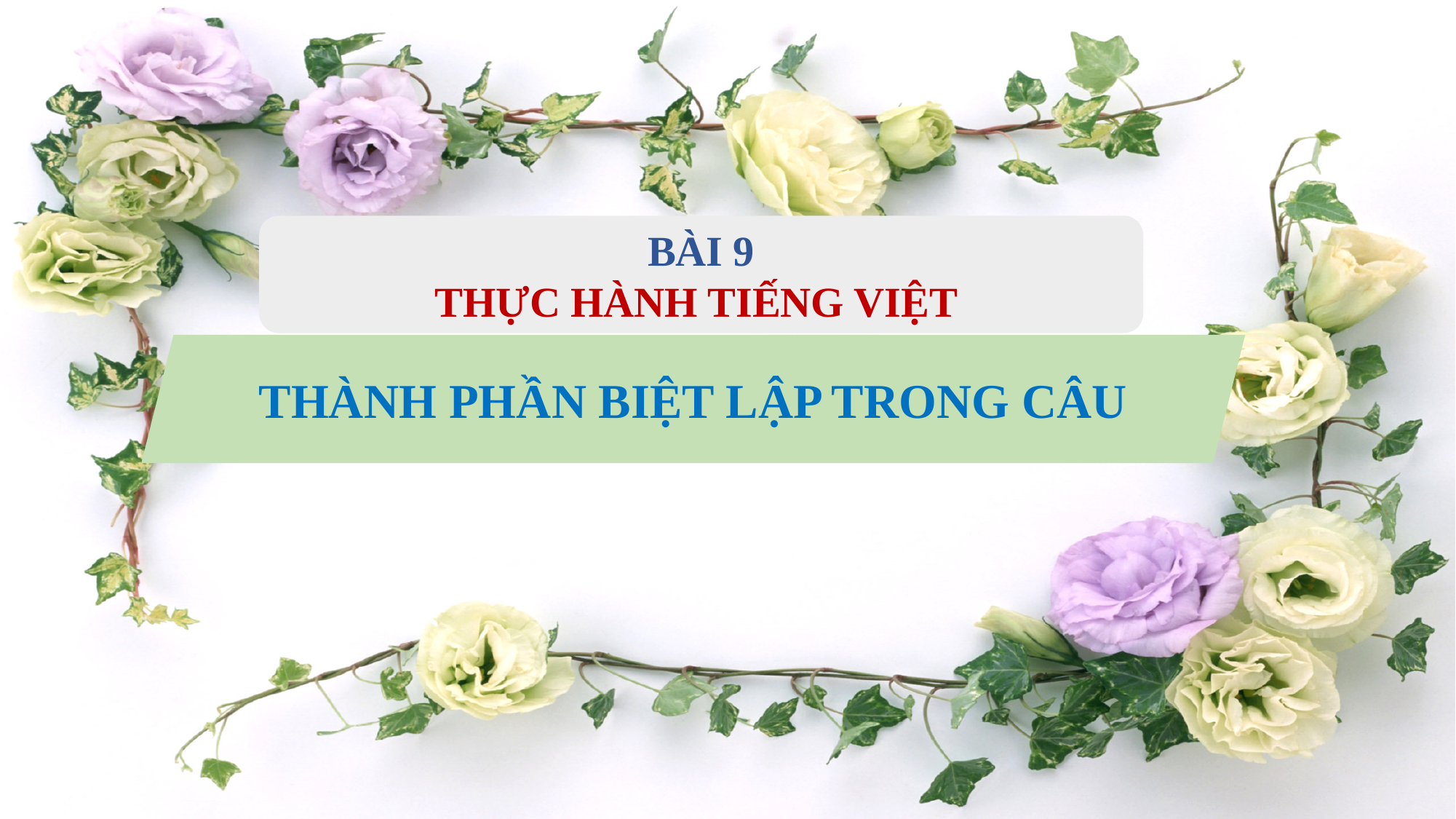

BÀI 9
THỰC HÀNH TIẾNG VIỆT
THÀNH PHẦN BIỆT LẬP TRONG CÂU